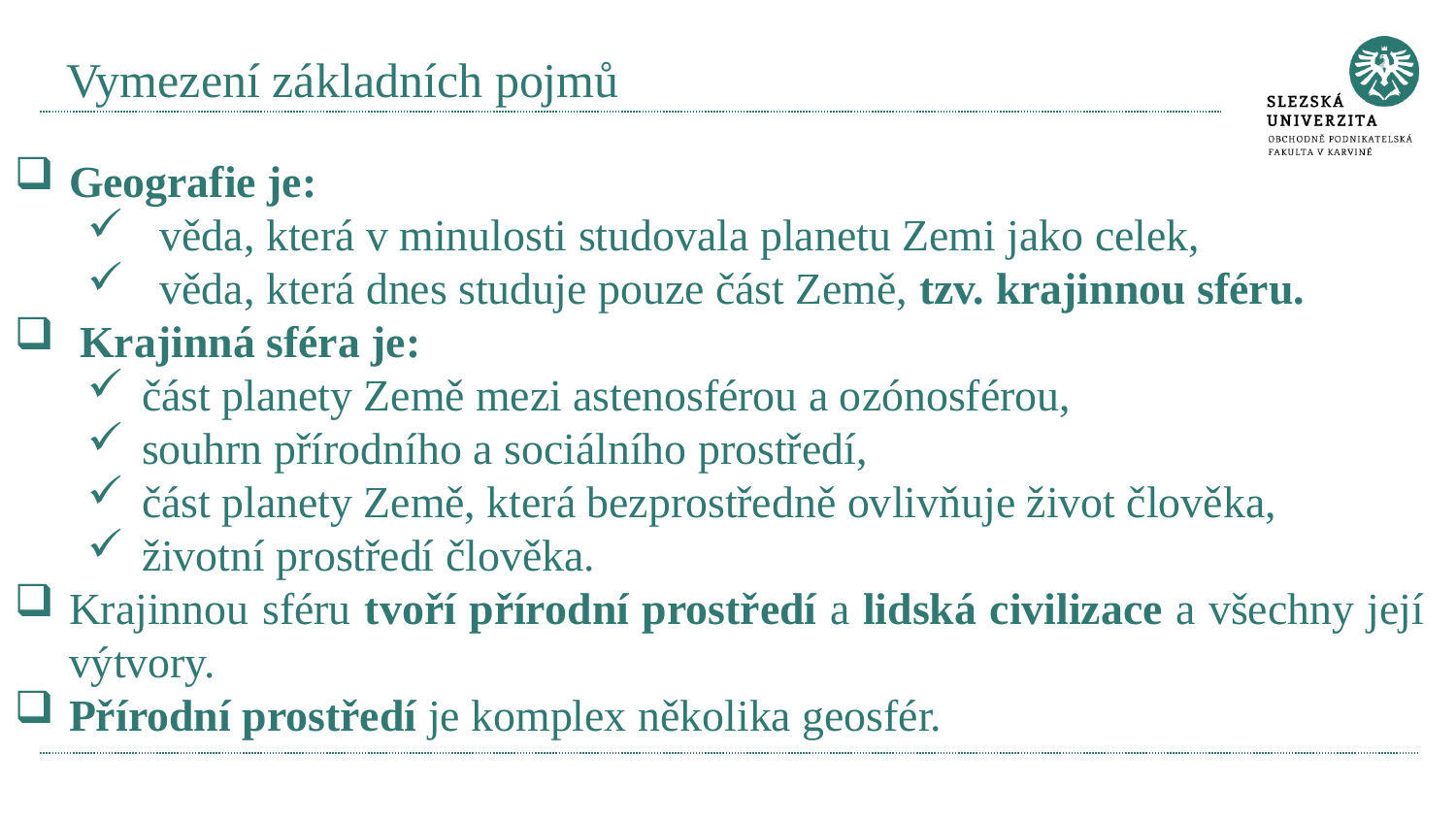

# Vymezení základních pojmů
Geografie je:
věda, která v minulosti studovala planetu Zemi jako celek,
věda, která dnes studuje pouze část Země, tzv. krajinnou sféru.
 Krajinná sféra je:
část planety Země mezi astenosférou a ozónosférou,
souhrn přírodního a sociálního prostředí,
část planety Země, která bezprostředně ovlivňuje život člověka,
životní prostředí člověka.
Krajinnou sféru tvoří přírodní prostředí a lidská civilizace a všechny její výtvory.
Přírodní prostředí je komplex několika geosfér.